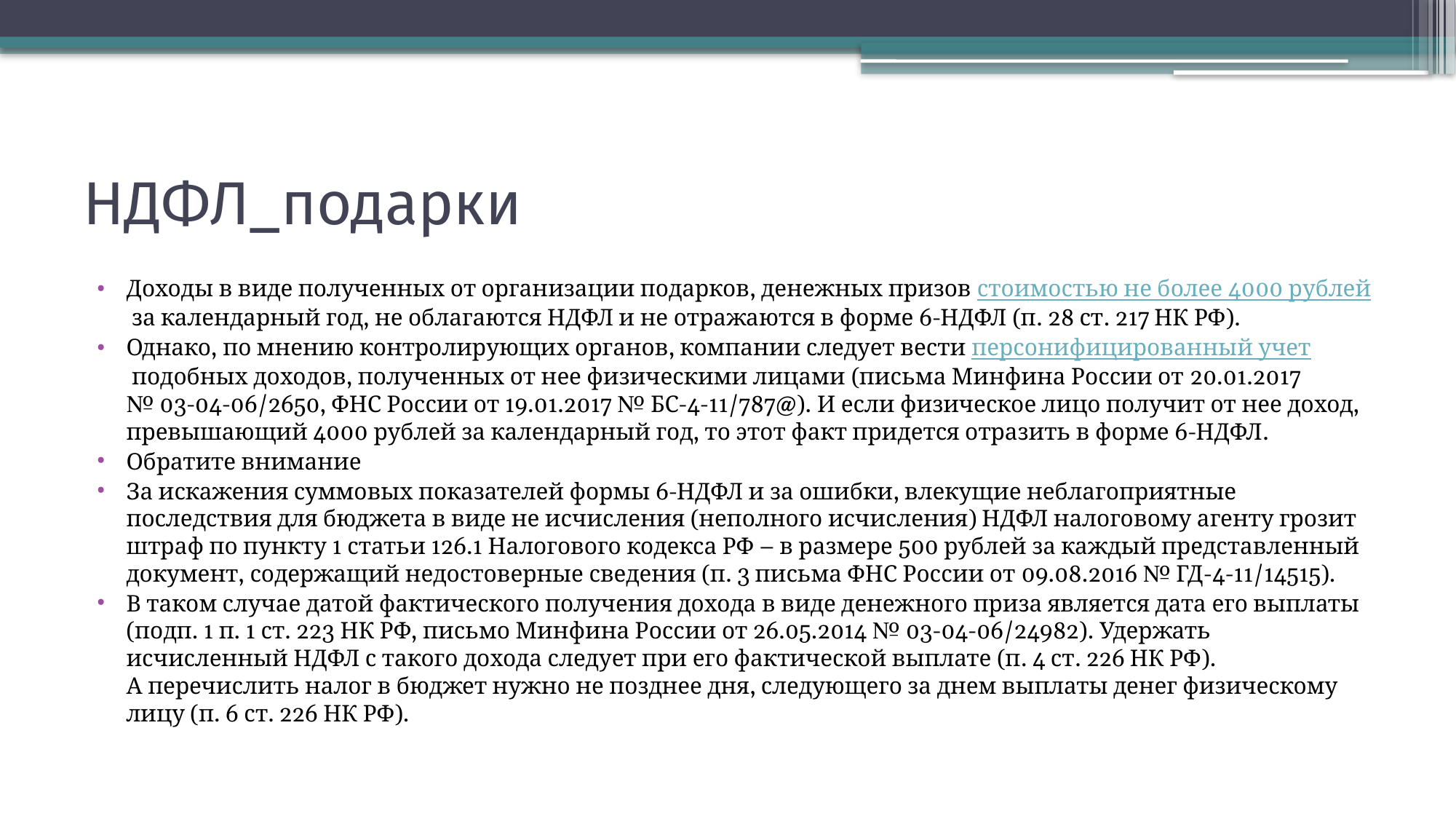

# НДФЛ_подарки
Доходы в виде полученных от организации подарков, денежных призов стоимостью не более 4000 рублей за календарный год, не облагаются НДФЛ и не отражаются в форме 6-НДФЛ (п. 28 ст. 217 НК РФ).
Однако, по мнению контролирующих органов, компании следует вести персонифицированный учет подобных доходов, полученных от нее физическими лицами (письма Минфина России от 20.01.2017 № 03-04-06/2650, ФНС России от 19.01.2017 № БС-4-11/787@). И если физическое лицо получит от нее доход, превышающий 4000 рублей за календарный год, то этот факт придется отразить в форме 6-НДФЛ.
Обратите внимание
За искажения суммовых показателей формы 6-НДФЛ и за ошибки, влекущие неблагоприятные последствия для бюджета в виде не исчисления (неполного исчисления) НДФЛ налоговому агенту грозит штраф по пункту 1 статьи 126.1 Налогового кодекса РФ – в размере 500 рублей за каждый представленный документ, содержащий недостоверные сведения (п. 3 письма ФНС России от 09.08.2016 № ГД-4-11/14515).
В таком случае датой фактического получения дохода в виде денежного приза является дата его выплаты (подп. 1 п. 1 ст. 223 НК РФ, письмо Минфина России от 26.05.2014 № 03-04-06/24982). Удержать исчисленный НДФЛ с такого дохода следует при его фактической выплате (п. 4 ст. 226 НК РФ). А перечислить налог в бюджет нужно не позднее дня, следующего за днем выплаты денег физическому лицу (п. 6 ст. 226 НК РФ).